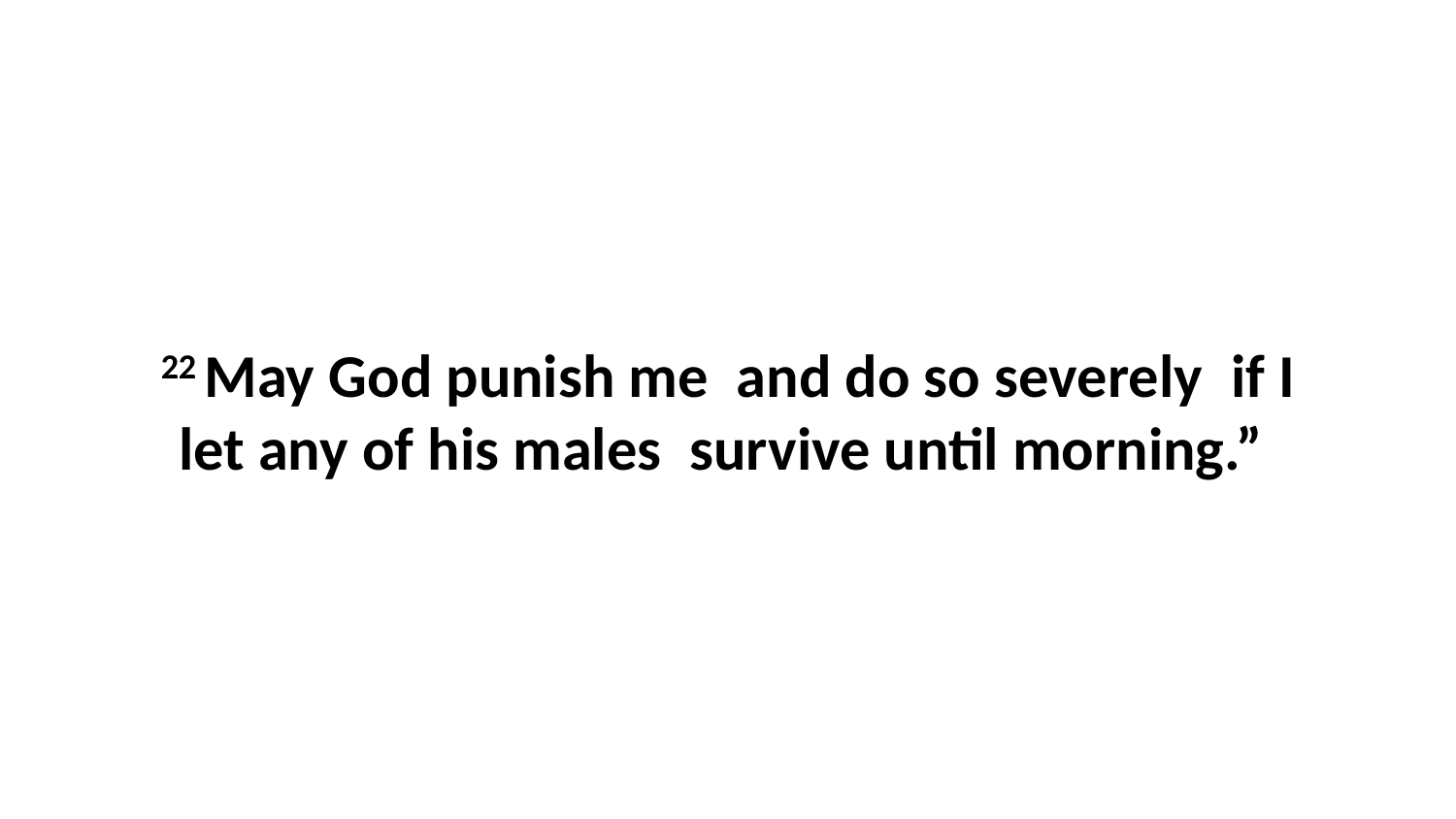

22 May God punish me  and do so severely  if I let any of his males  survive until morning.”